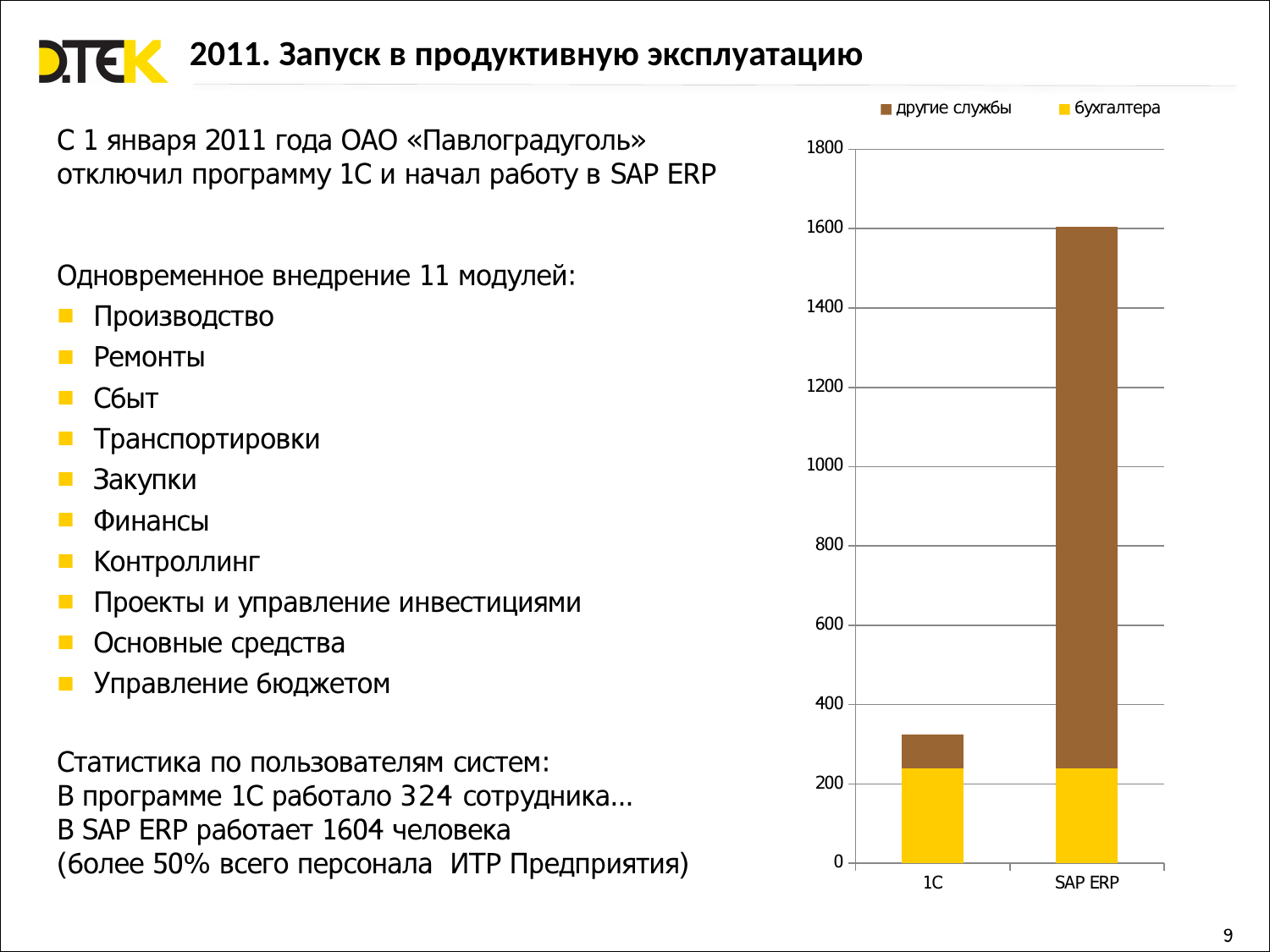

2011. Запуск в продуктивную эксплуатацию

### Chart

| Category |
|---|

### Chart

| Category | бухгалтера | другие службы |
|---|---|---|
| 1С | 240.0 | 84.0 |
| SAP ERP | 240.0 | 1364.0 |
С 1 января 2011 года ОАО «Павлоградуголь»
отключил программу 1С и начал работу в SAP ERP

Одновременное внедрение 11 модулей:
Производство
Ремонты
Сбыт
Транспортировки
Закупки
Финансы
Контроллинг
Проекты и управление инвестициями
Основные средства
Управление бюджетом

Статистика по пользователям систем:
В программе 1C работало 324 сотрудника…
В SAP ERP работает 1604 человека
(более 50% всего персонала  ИТР Предприятия)
9